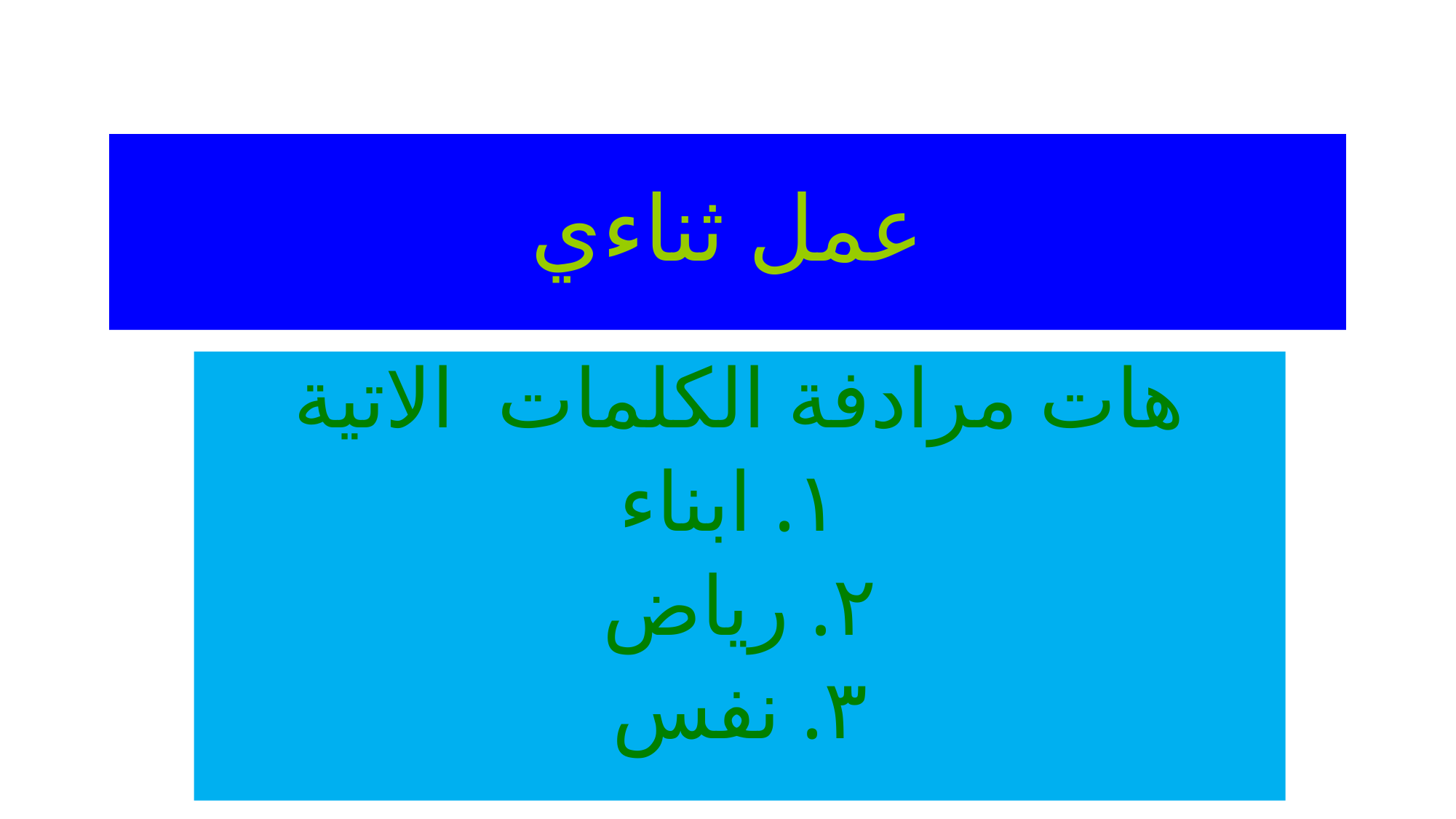

# عمل ثناءي
هات مرادفة الكلمات  الاتية
١. ابناء
٢. رياض
٣. نفس